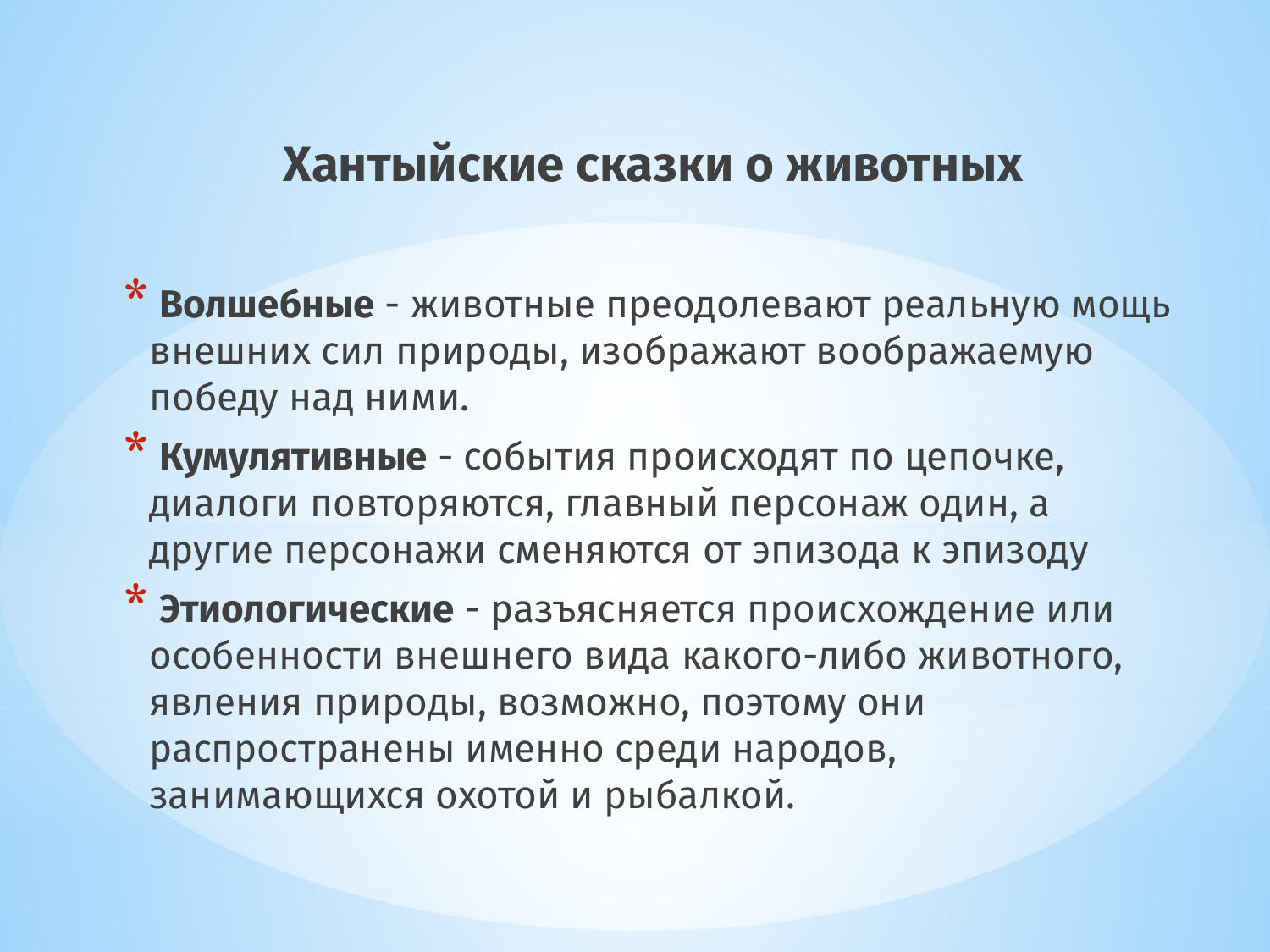

Хантыйские сказки о животных

 Волшебные - животные преодолевают реальную мощь внешних сил природы, изображают воображаемую победу над ними.
 Кумулятивные - события происходят по цепочке, диалоги повторяются, главный персонаж один, а другие персонажи сменяются от эпизода к эпизоду
 Этиологические - разъясняется происхождение или особенности внешнего вида какого-либо животного, явления природы, возможно, поэтому они распространены именно среди народов, занимающихся охотой и рыбалкой.